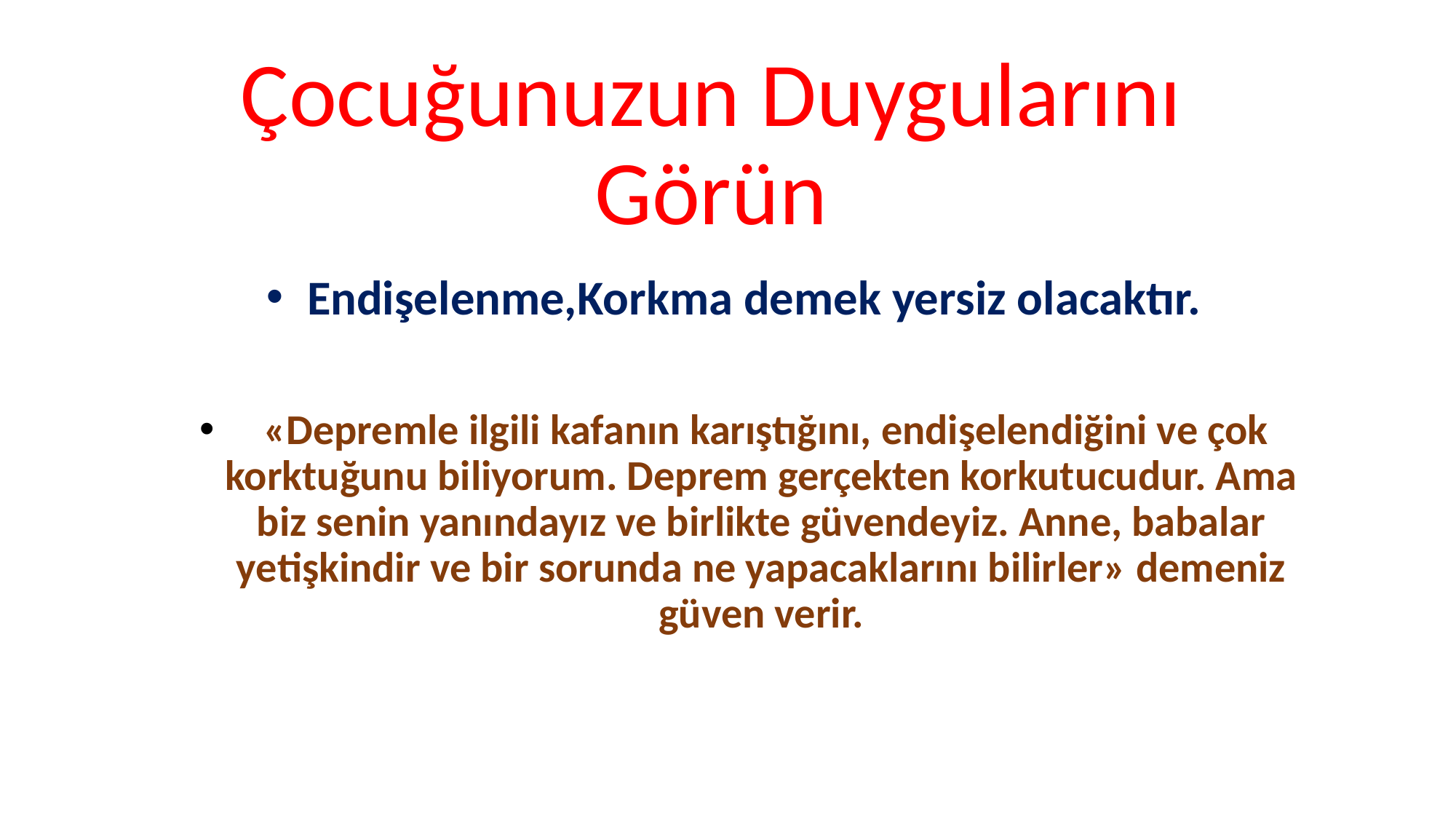

# Çocuğunuzun Duygularını Görün
Endişelenme,Korkma demek yersiz olacaktır.

 «Depremle ilgili kafanın karıştığını, endişelendiğini ve çok korktuğunu biliyorum. Deprem gerçekten korkutucudur. Ama biz senin yanındayız ve birlikte güvendeyiz. Anne, babalar yetişkindir ve bir sorunda ne yapacaklarını bilirler» demeniz güven verir.